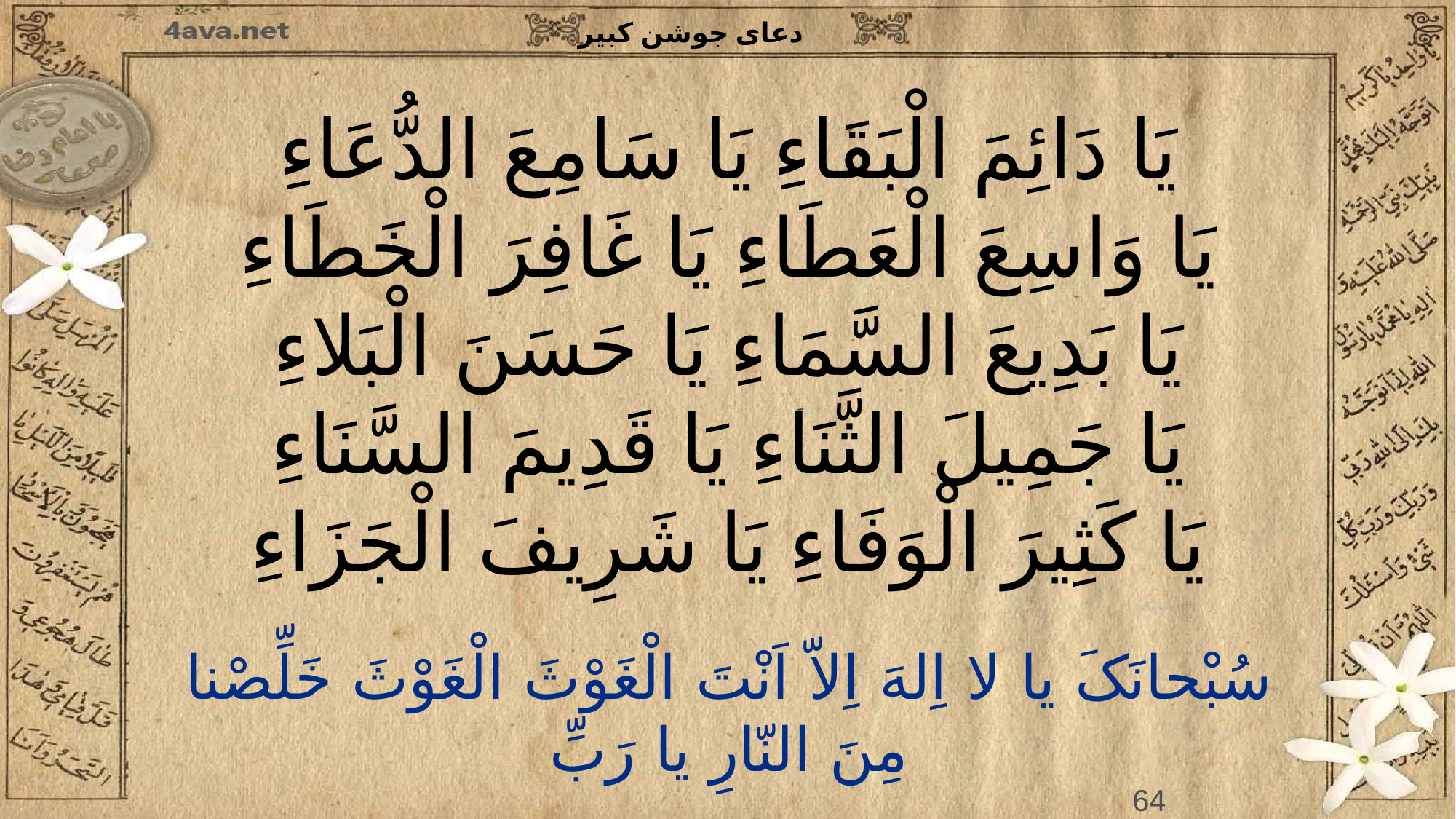

یَا دَائِمَ الْبَقَاءِ یَا سَامِعَ الدُّعَاءِ
یَا وَاسِعَ الْعَطَاءِ یَا غَافِرَ الْخَطَاءِ
یَا بَدِیعَ السَّمَاءِ یَا حَسَنَ الْبَلاءِ
یَا جَمِیلَ الثَّنَاءِ یَا قَدِیمَ السَّنَاءِ
یَا کَثِیرَ الْوَفَاءِ یَا شَرِیفَ الْجَزَاءِ
64